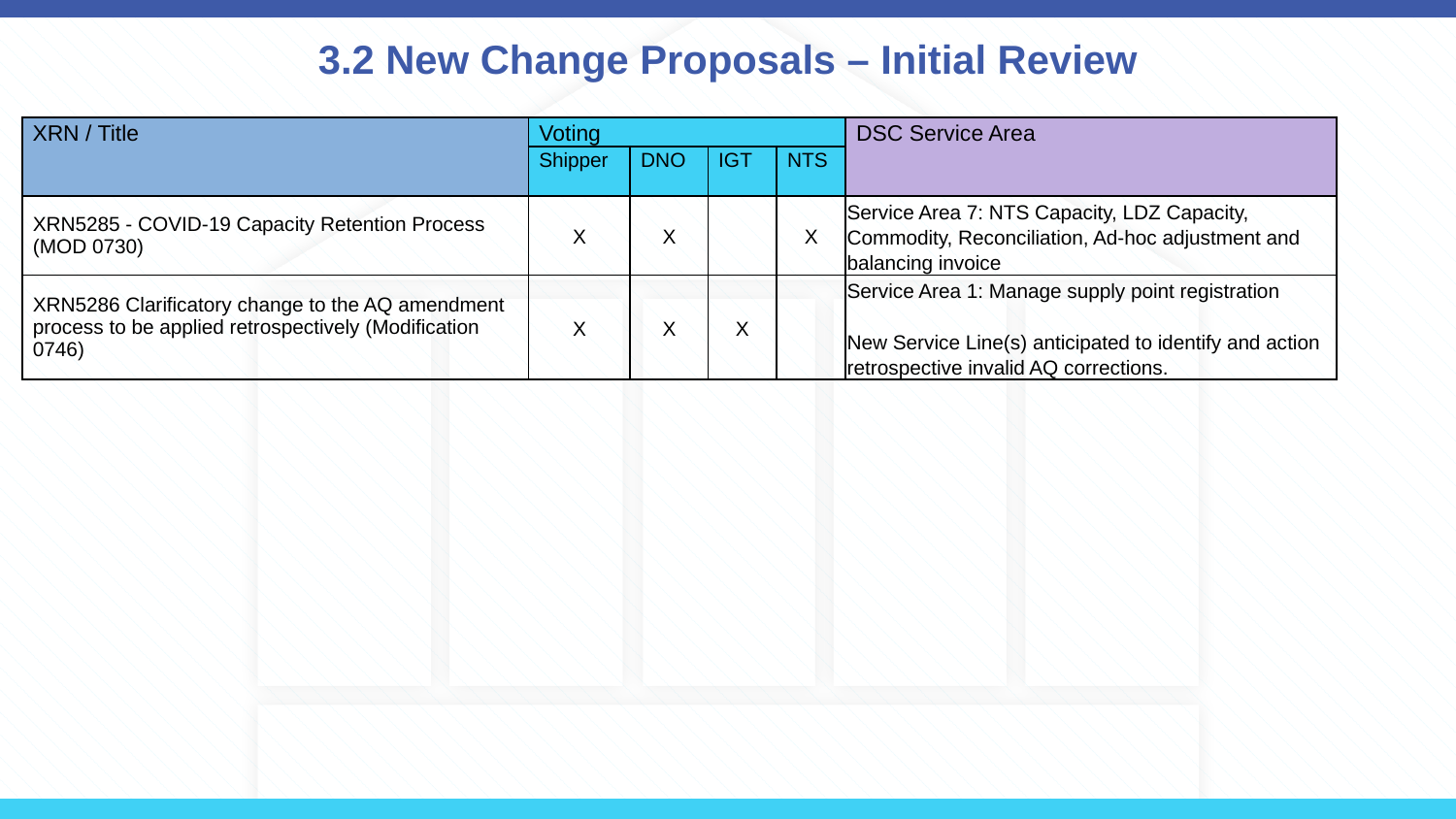

# 3.2 New Change Proposals – Initial Review
| XRN / Title | Voting |  |  |  | DSC Service Area |
| --- | --- | --- | --- | --- | --- |
|  | Shipper | DNO | IGT | NTS |  |
| XRN5285 - COVID-19 Capacity Retention Process (MOD 0730) | X | X |  | X | Service Area 7: NTS Capacity, LDZ Capacity, Commodity, Reconciliation, Ad-hoc adjustment and balancing invoice |
| XRN5286 Clarificatory change to the AQ amendment process to be applied retrospectively (Modification 0746) | X | X | X |  | Service Area 1: Manage supply point registration New Service Line(s) anticipated to identify and action retrospective invalid AQ corrections. |